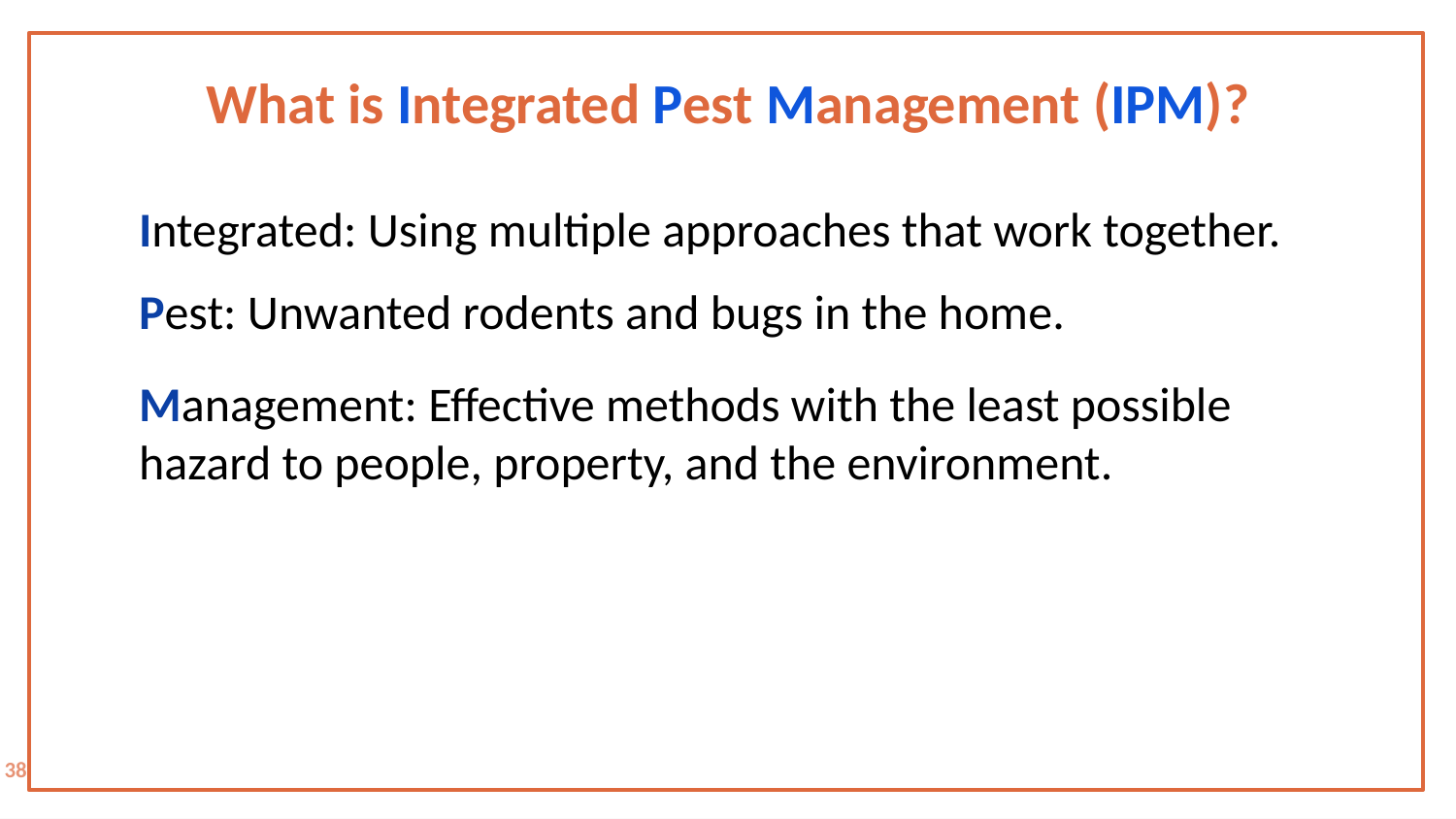

# What is Integrated Pest Management (IPM)?
Integrated: Using multiple approaches that work together.
Pest: Unwanted rodents and bugs in the home.
Management: Effective methods with the least possible hazard to people, property, and the environment.